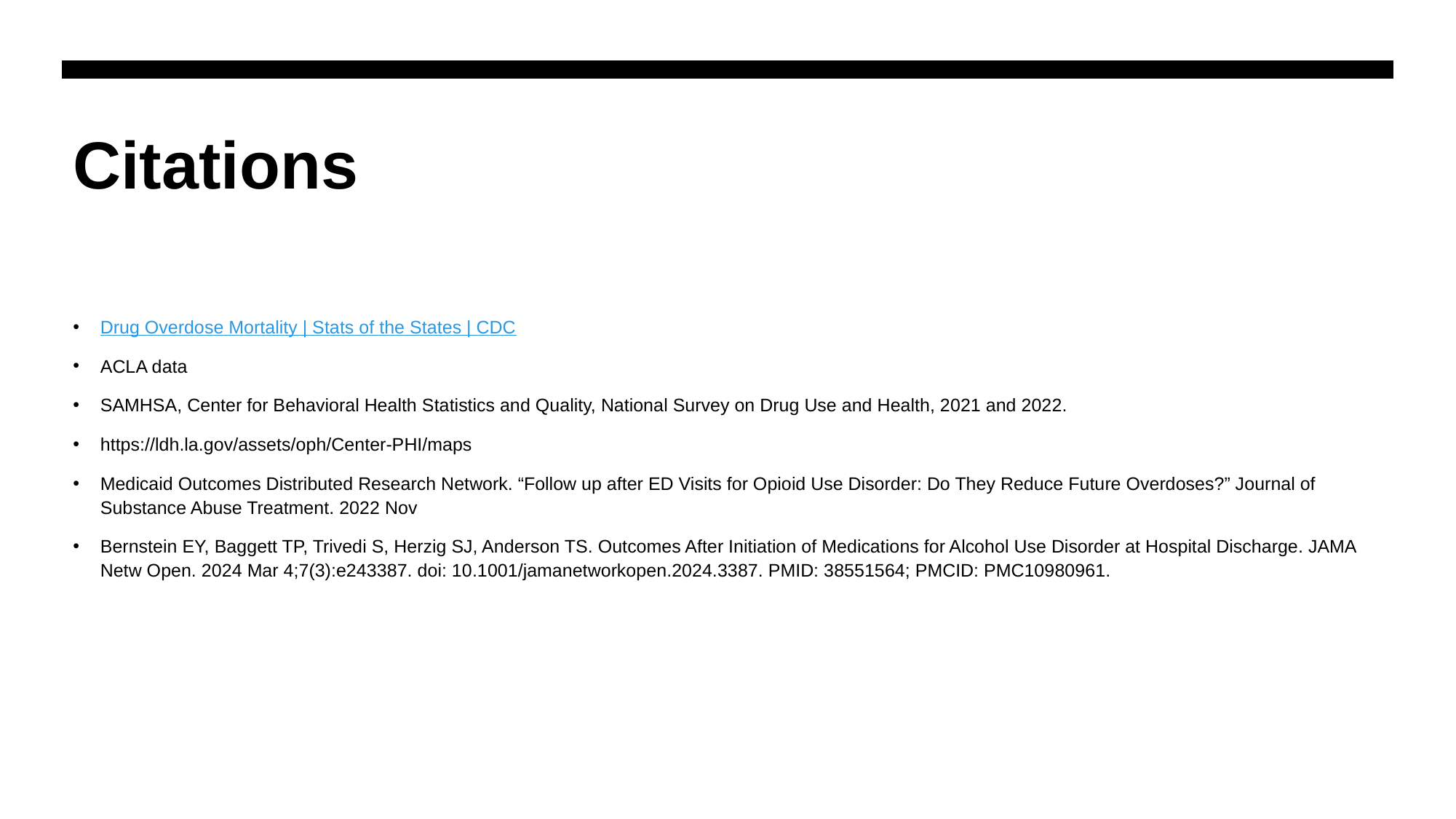

# Citations
Drug Overdose Mortality | Stats of the States | CDC
ACLA data
SAMHSA, Center for Behavioral Health Statistics and Quality, National Survey on Drug Use and Health, 2021 and 2022.
https://ldh.la.gov/assets/oph/Center-PHI/maps
Medicaid Outcomes Distributed Research Network. “Follow up after ED Visits for Opioid Use Disorder: Do They Reduce Future Overdoses?” Journal of Substance Abuse Treatment. 2022 Nov
Bernstein EY, Baggett TP, Trivedi S, Herzig SJ, Anderson TS. Outcomes After Initiation of Medications for Alcohol Use Disorder at Hospital Discharge. JAMA Netw Open. 2024 Mar 4;7(3):e243387. doi: 10.1001/jamanetworkopen.2024.3387. PMID: 38551564; PMCID: PMC10980961.